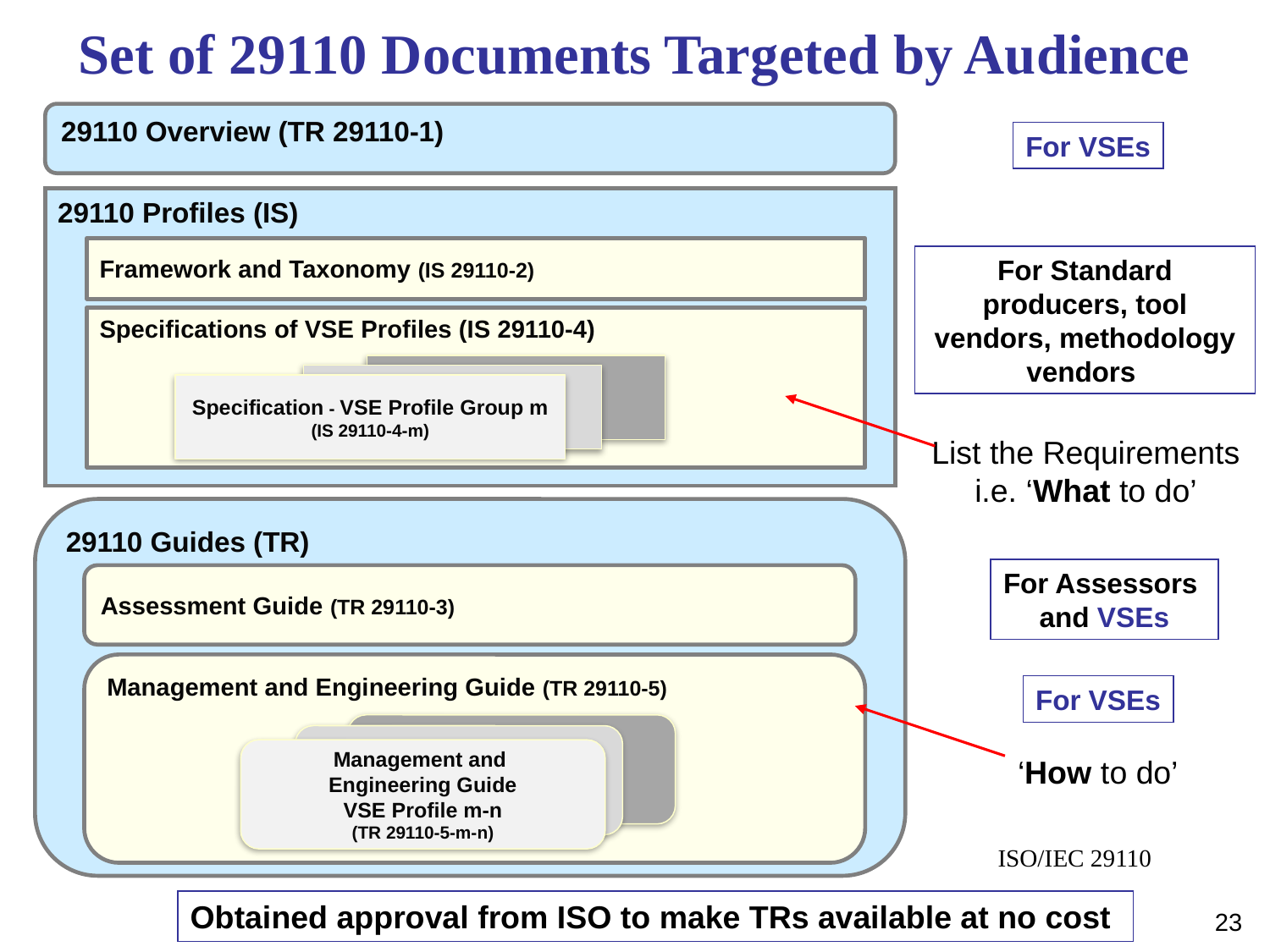

Set of 29110 Documents Targeted by Audience
29110 Overview (TR 29110-1)
For VSEs
29110 Profiles (IS)
Framework and Taxonomy (IS 29110-2)
For Standard producers, tool vendors, methodology vendors
Specifications of VSE Profiles (IS 29110-4)

Specification - VSE Profile Group m
(IS 29110-4-m)

List the Requirements
i.e. ‘What to do’
29110 Guides (TR)
For Assessors
and VSEs
Assessment Guide (TR 29110-3)
Management and Engineering Guide (TR 29110-5)
For VSEs
‘How to do’

Management and
Engineering Guide
VSE Profile m-n
(TR 29110-5-m-n)
ISO/IEC 29110
Obtained approval from ISO to make TRs available at no cost
23